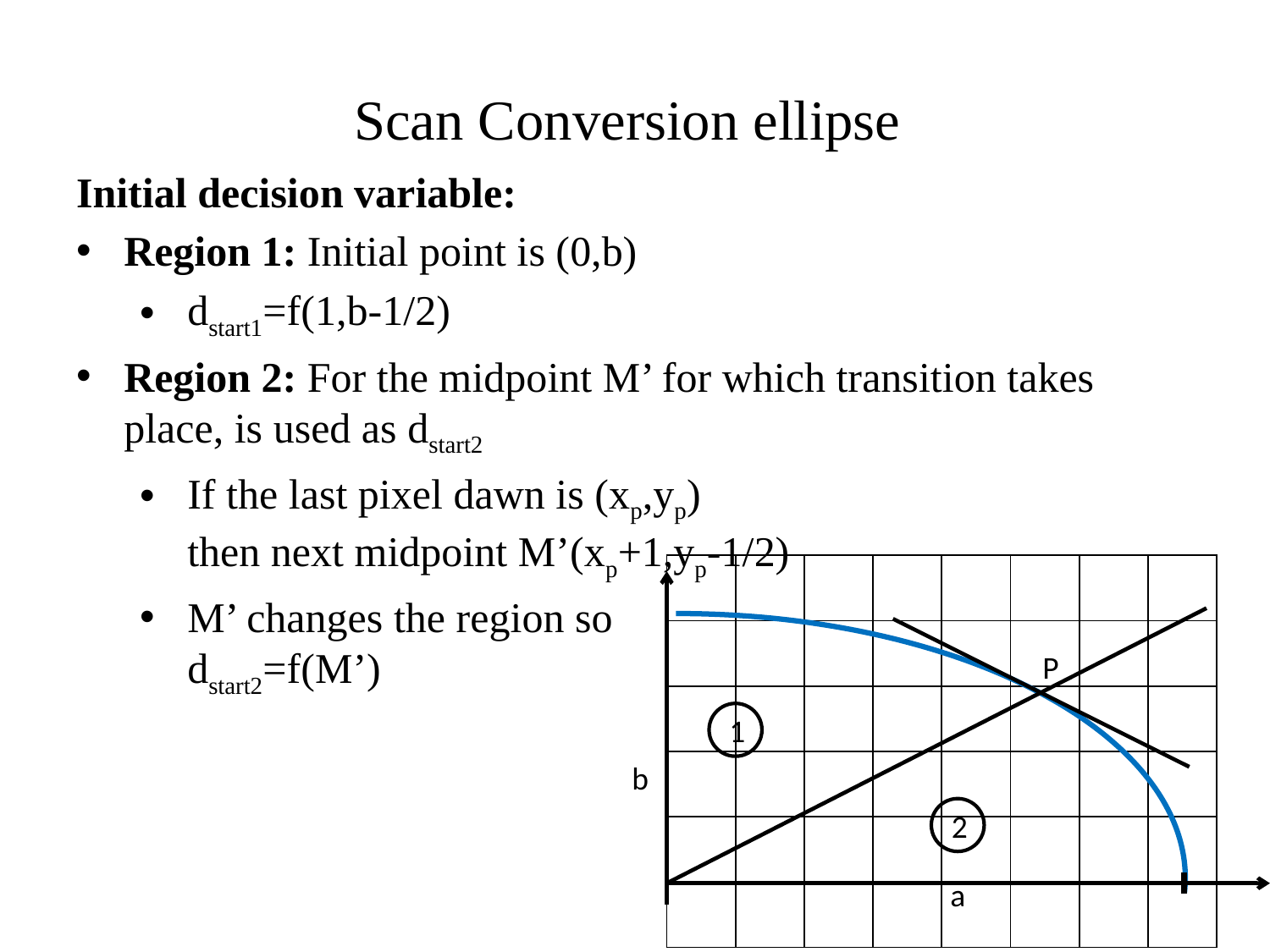

# Scan Conversion ellipse
Initial decision variable:
Region 1: Initial point is (0,b)
dstart1=f(1,b-1/2)
Region 2: For the midpoint M’ for which transition takes place, is used as dstart2
If the last pixel dawn is (xp,yp)
then next midpoint M’(xp+1,yp-1/2)
M’ changes the region so
dstart2=f(M’)

|  |  |  |  |  |  |  |  |
| --- | --- | --- | --- | --- | --- | --- | --- |
|  |  |  |  |  |  |  |  |
|  |  |  |  |  |  |  |  |
|  |  |  |  |  |  |  |  |
|  |  |  |  |  |  |  |  |
|  |  |  |  |  |  |  |  |

P
1
b
2
a